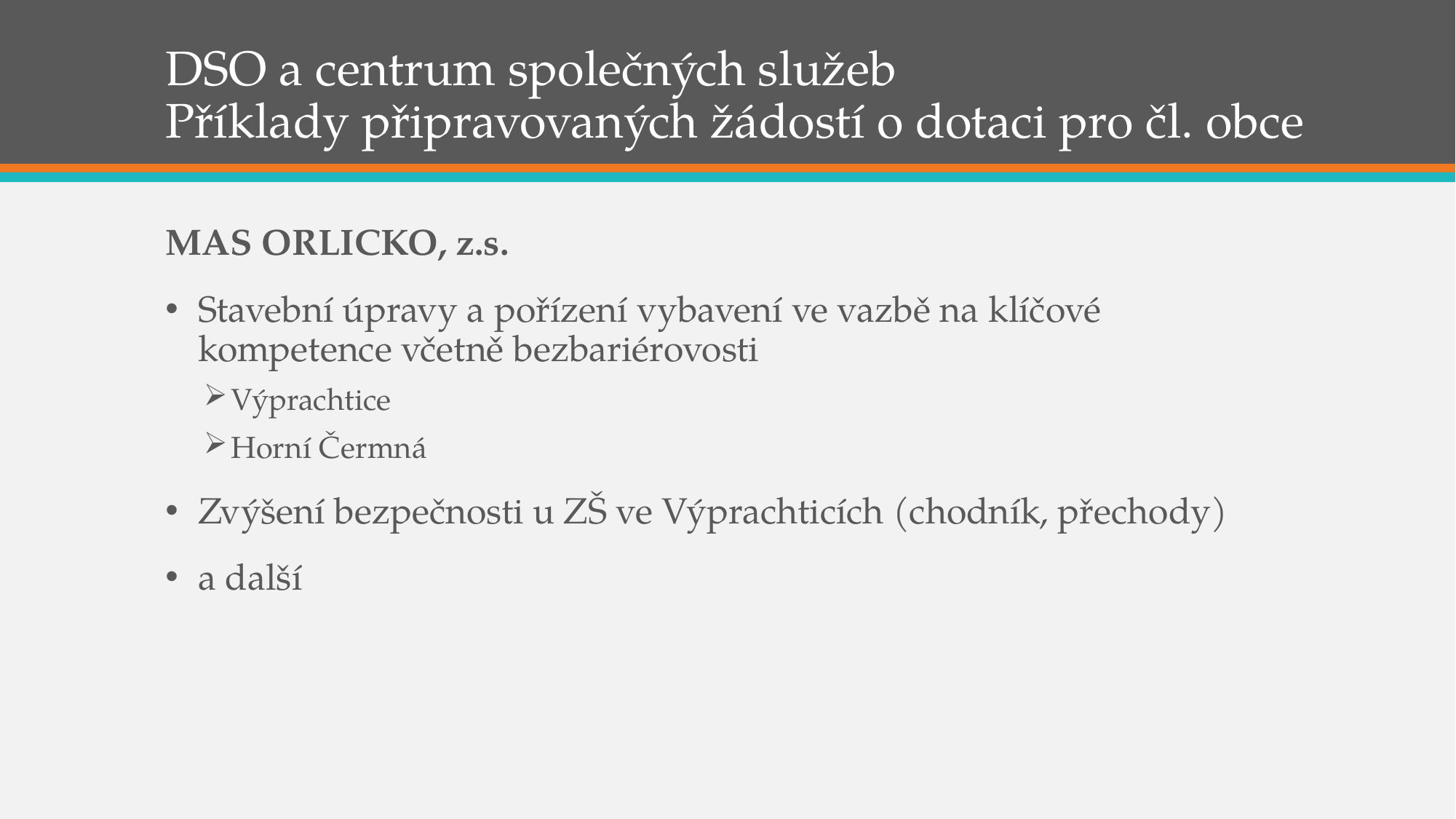

# DSO a centrum společných služeb Příklady připravovaných žádostí o dotaci pro čl. obce
MAS ORLICKO, z.s.
Stavební úpravy a pořízení vybavení ve vazbě na klíčové kompetence včetně bezbariérovosti
Výprachtice
Horní Čermná
Zvýšení bezpečnosti u ZŠ ve Výprachticích (chodník, přechody)
a další